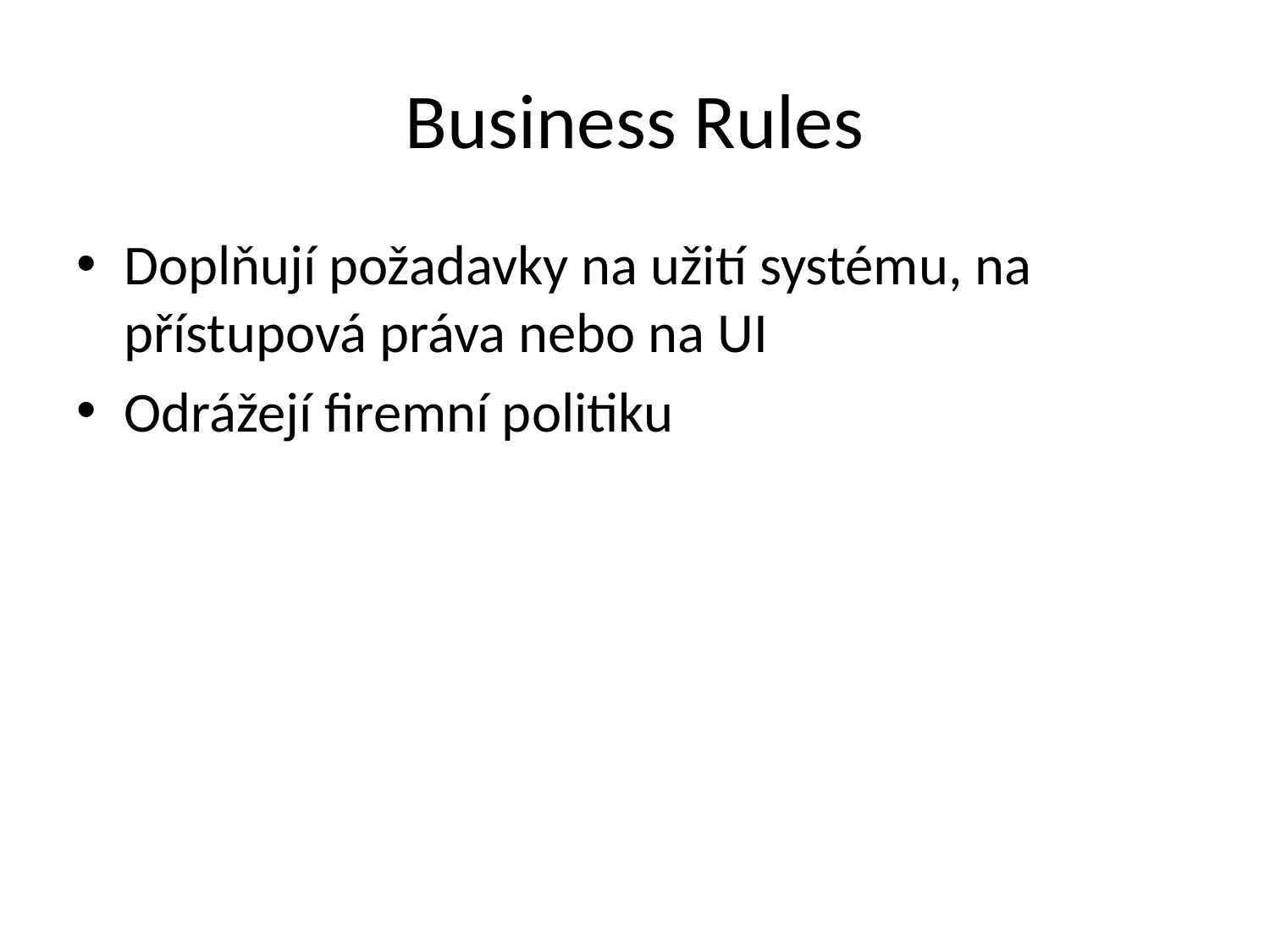

# Business Rules
Doplňují požadavky na užití systému, na přístupová práva nebo na UI
Odrážejí firemní politiku